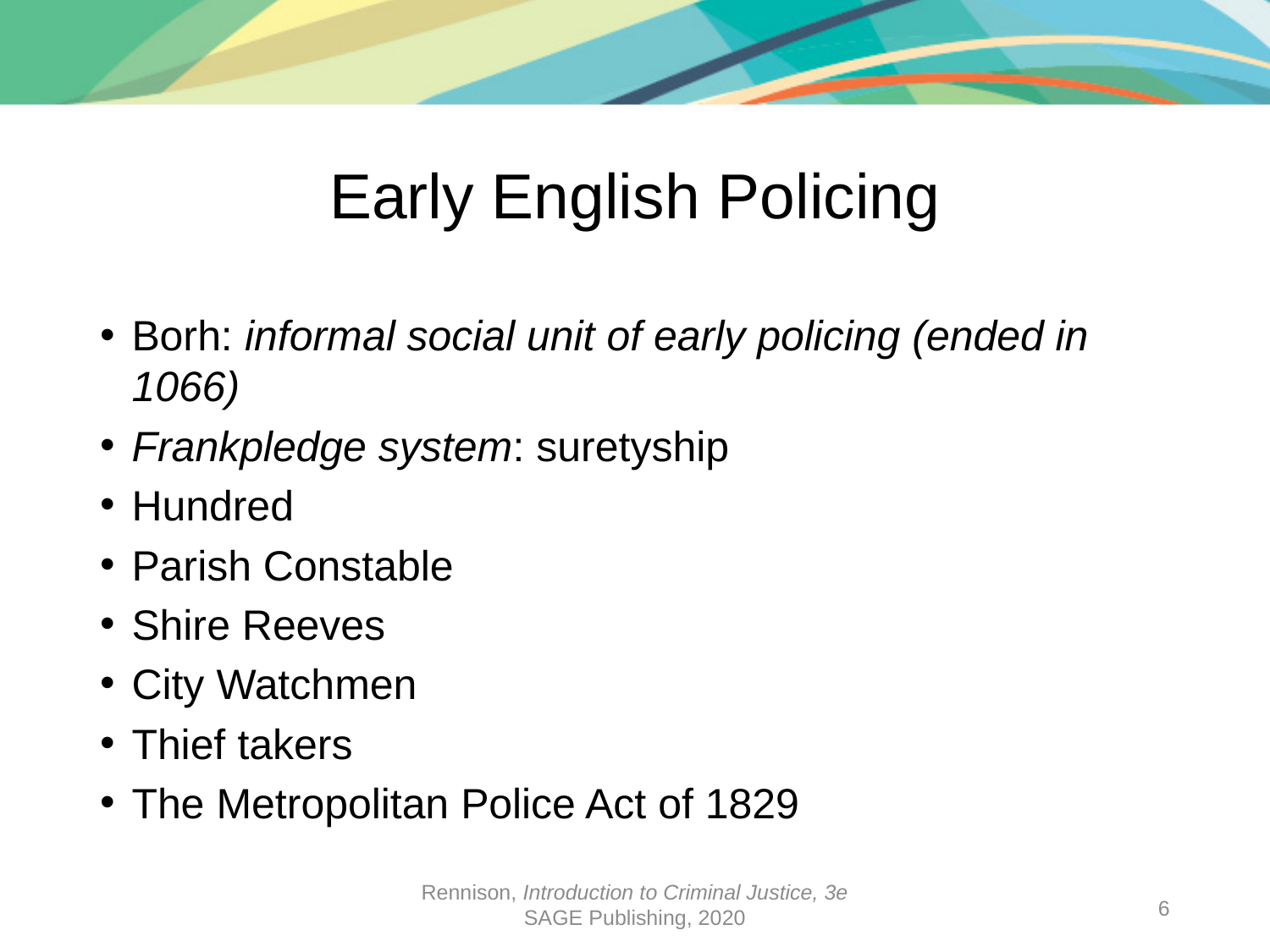

# Early English Policing
Borh: informal social unit of early policing (ended in 1066)
Frankpledge system: suretyship
Hundred
Parish Constable
Shire Reeves
City Watchmen
Thief takers
The Metropolitan Police Act of 1829
Rennison, Introduction to Criminal Justice, 3e
SAGE Publishing, 2020
6